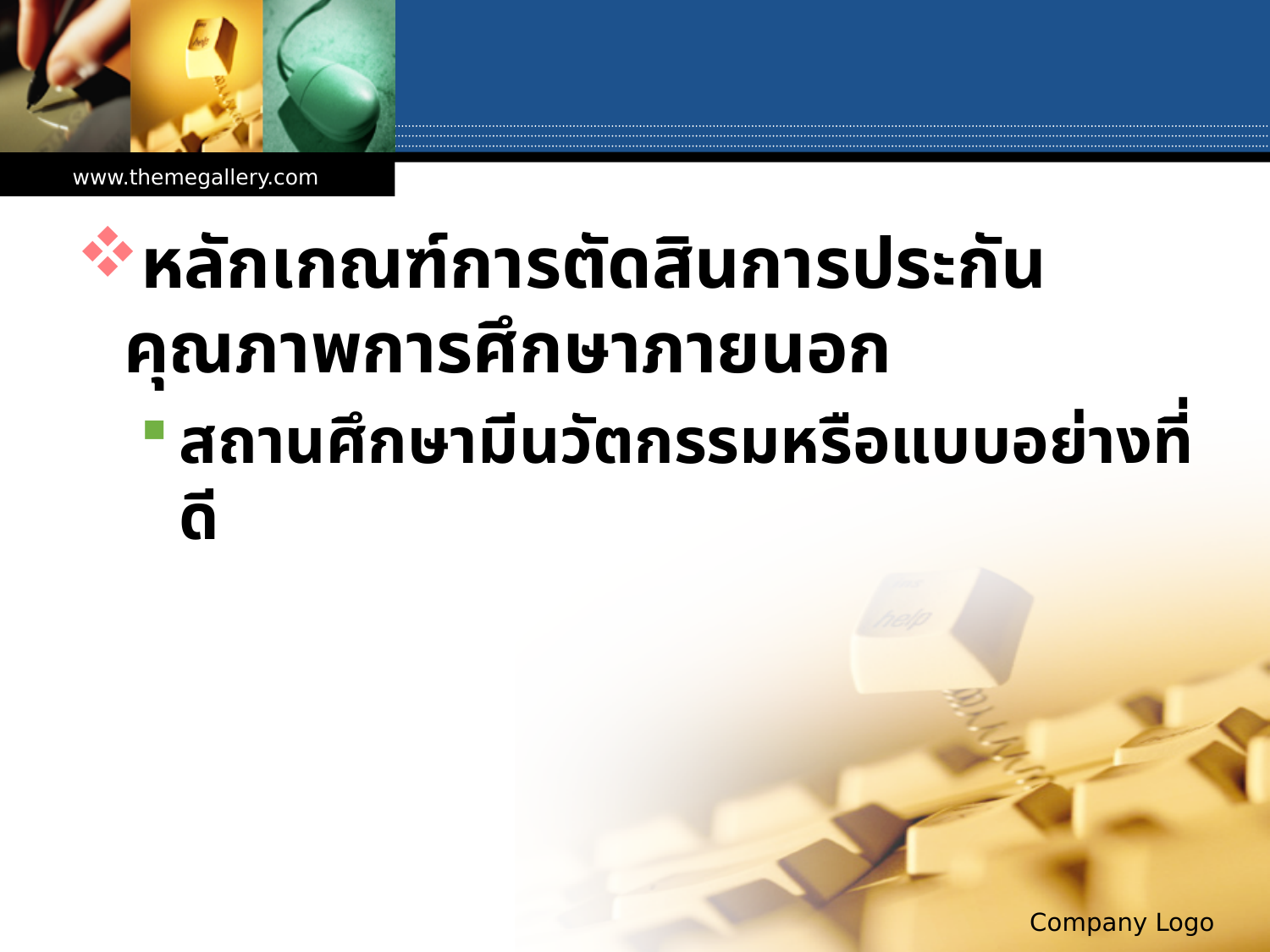

#
www.themegallery.com
หลักเกณฑ์การตัดสินการประกันคุณภาพการศึกษาภายนอก
สถานศึกษามีนวัตกรรมหรือแบบอย่างที่ดี

Company Logo